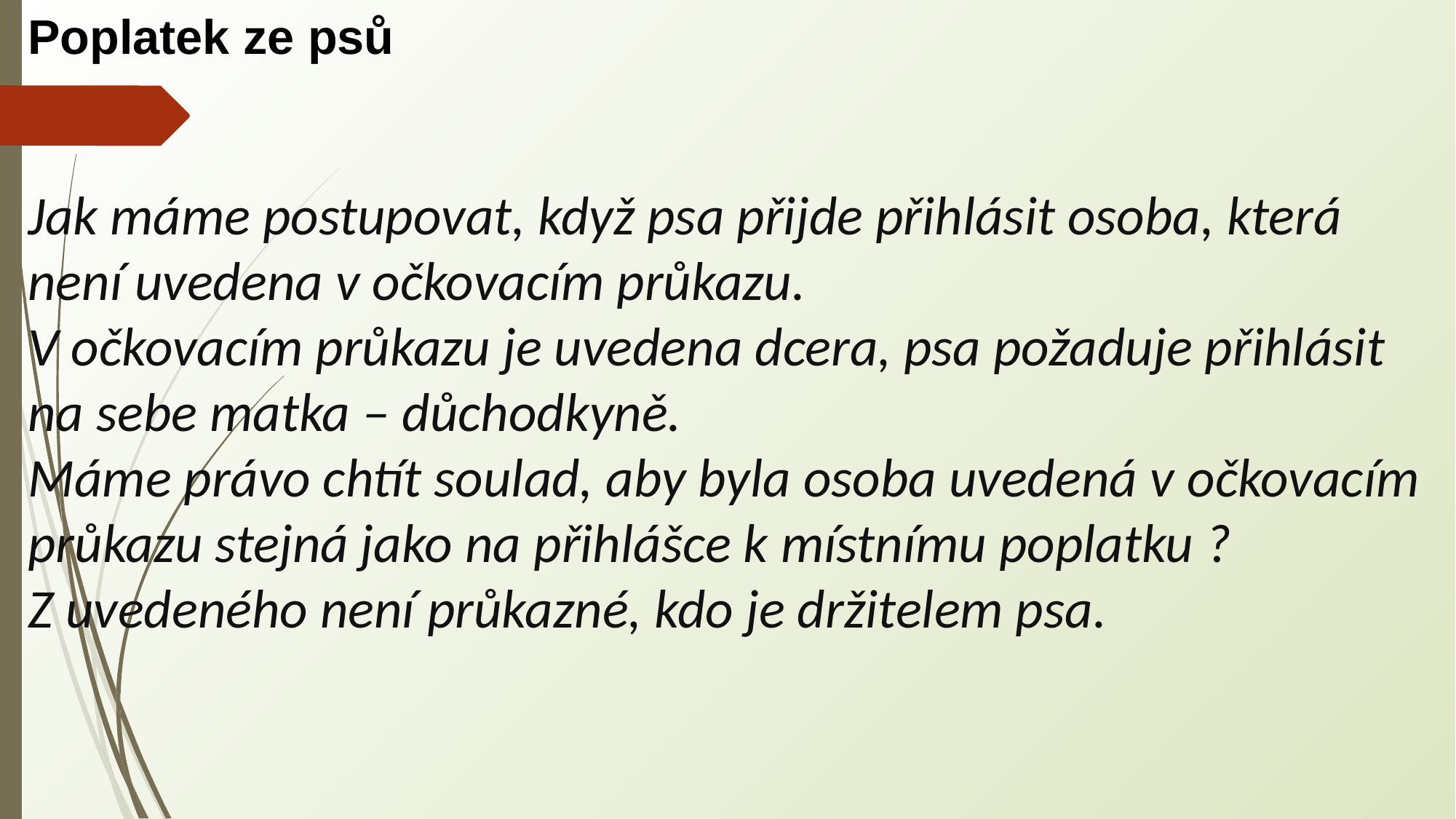

Poplatek ze psů

Jak máme postupovat, když psa přijde přihlásit osoba, která není uvedena v očkovacím průkazu.
V očkovacím průkazu je uvedena dcera, psa požaduje přihlásit na sebe matka – důchodkyně.
Máme právo chtít soulad, aby byla osoba uvedená v očkovacím průkazu stejná jako na přihlášce k místnímu poplatku ?
Z uvedeného není průkazné, kdo je držitelem psa.